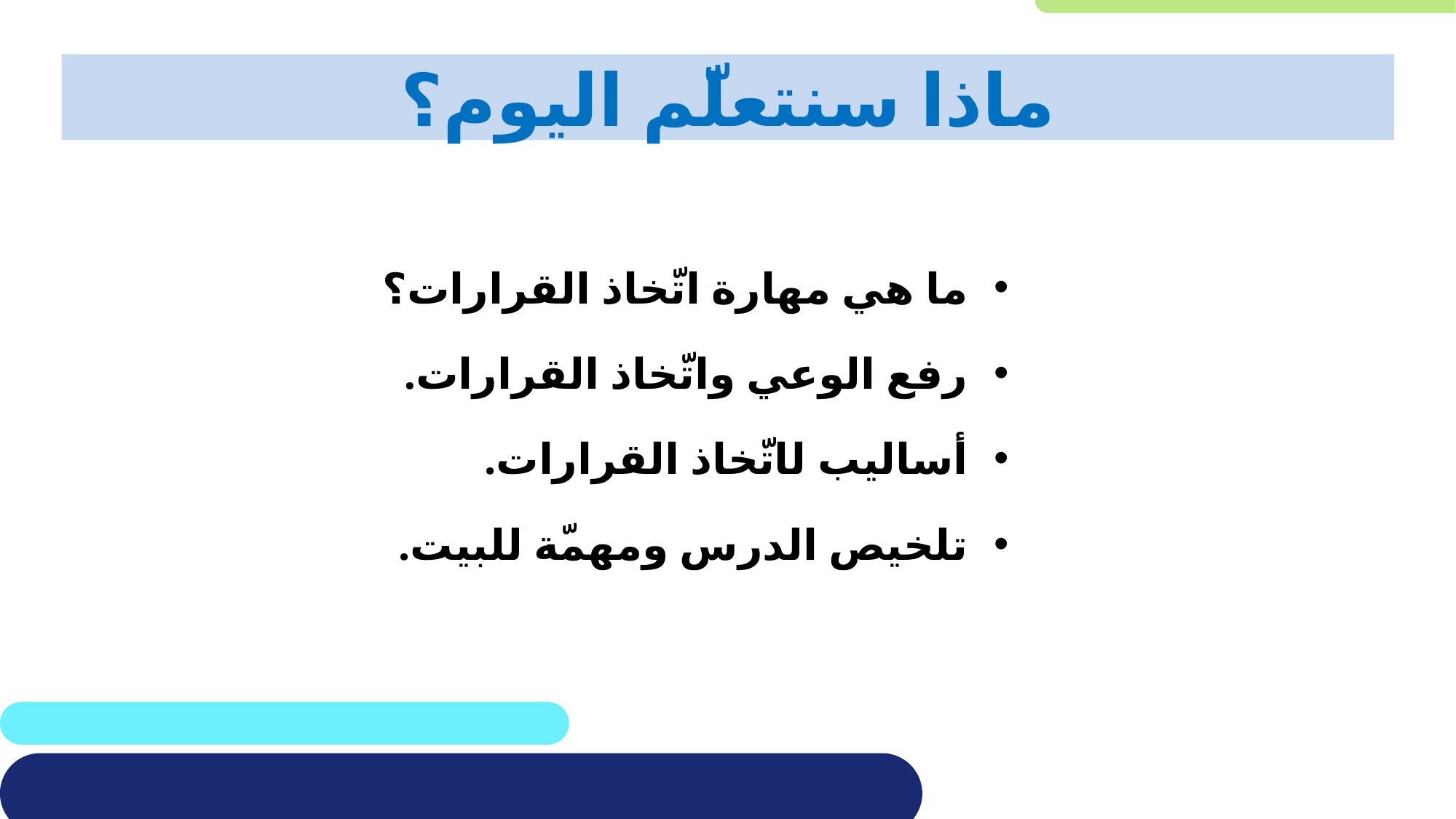

# ماذا سنتعلّم اليوم؟
ما هي مهارة اتّخاذ القرارات؟
رفع الوعي واتّخاذ القرارات.
أساليب لاتّخاذ القرارات.
تلخيص الدرس ومهمّة للبيت.